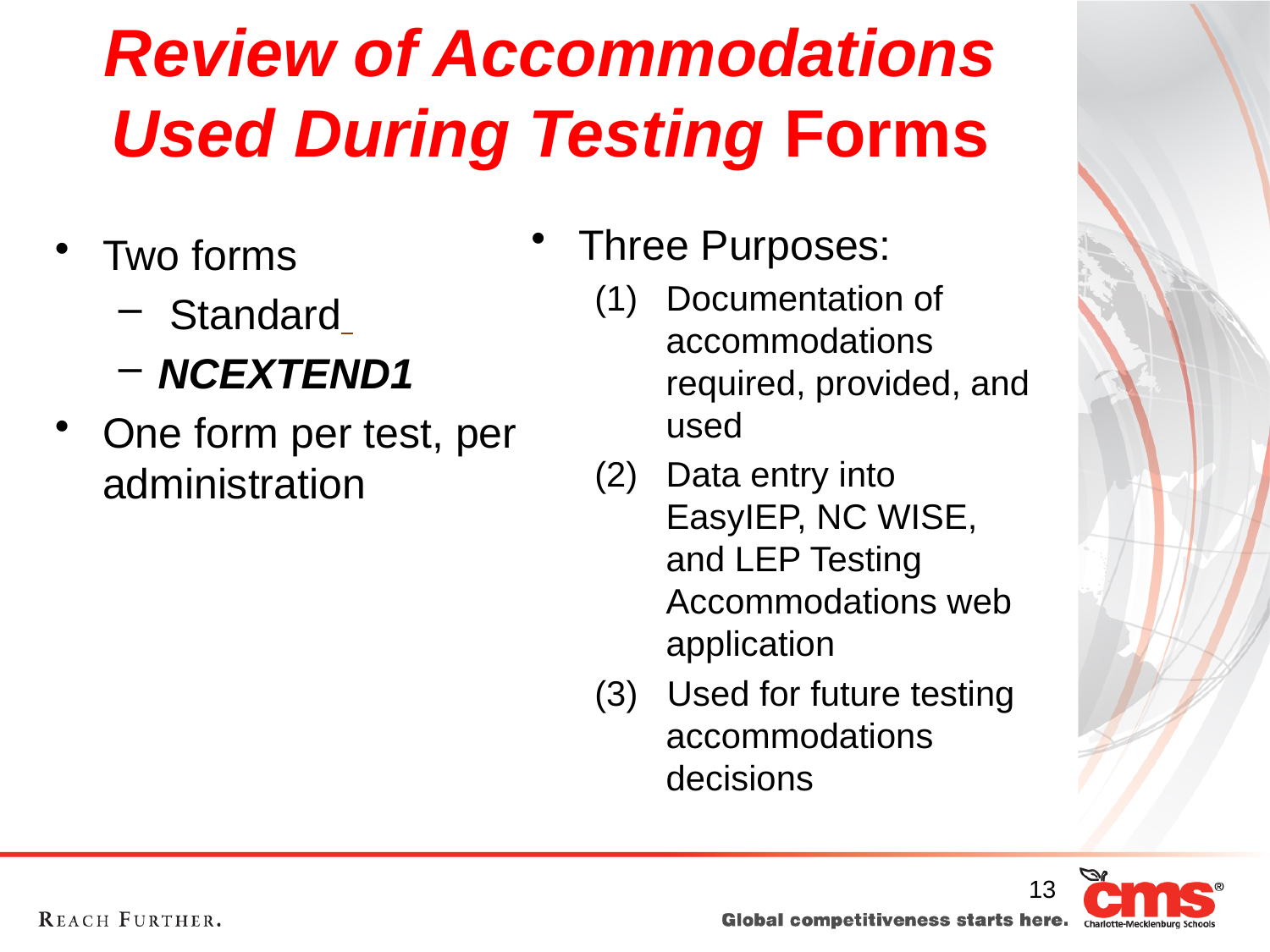

# Review of Accommodations Used During Testing Forms
Three Purposes:
Documentation of accommodations required, provided, and used
Data entry into EasyIEP, NC WISE, and LEP Testing Accommodations web application
(3)   Used for future testing accommodations decisions

Two forms
 Standard
NCEXTEND1
One form per test, per administration

13